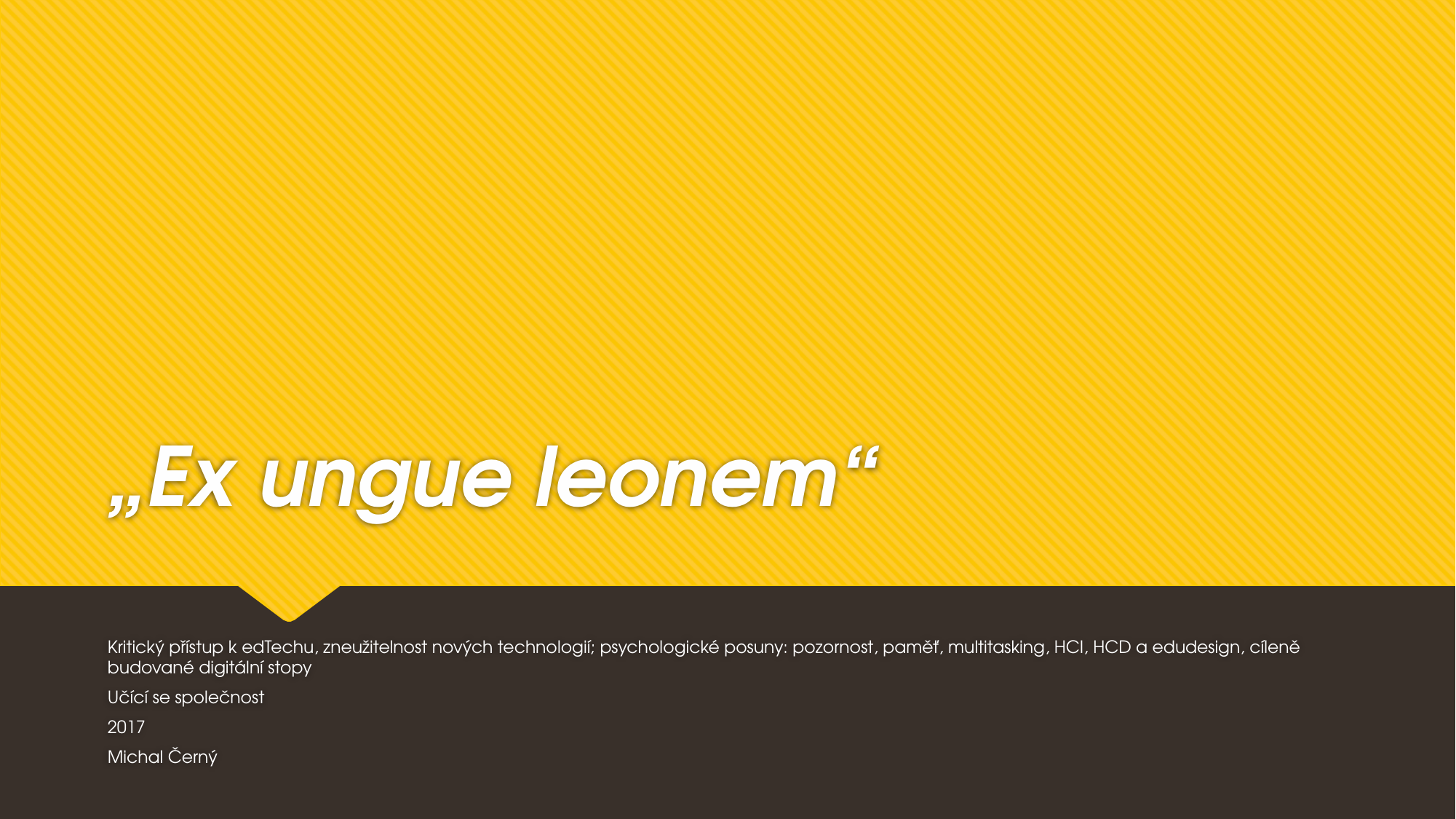

# „Ex ungue leonem“
Kritický přístup k edTechu, zneužitelnost nových technologií; psychologické posuny: pozornost, paměť, multitasking, HCI, HCD a edudesign, cíleně budované digitální stopy
Učící se společnost
2017
Michal Černý